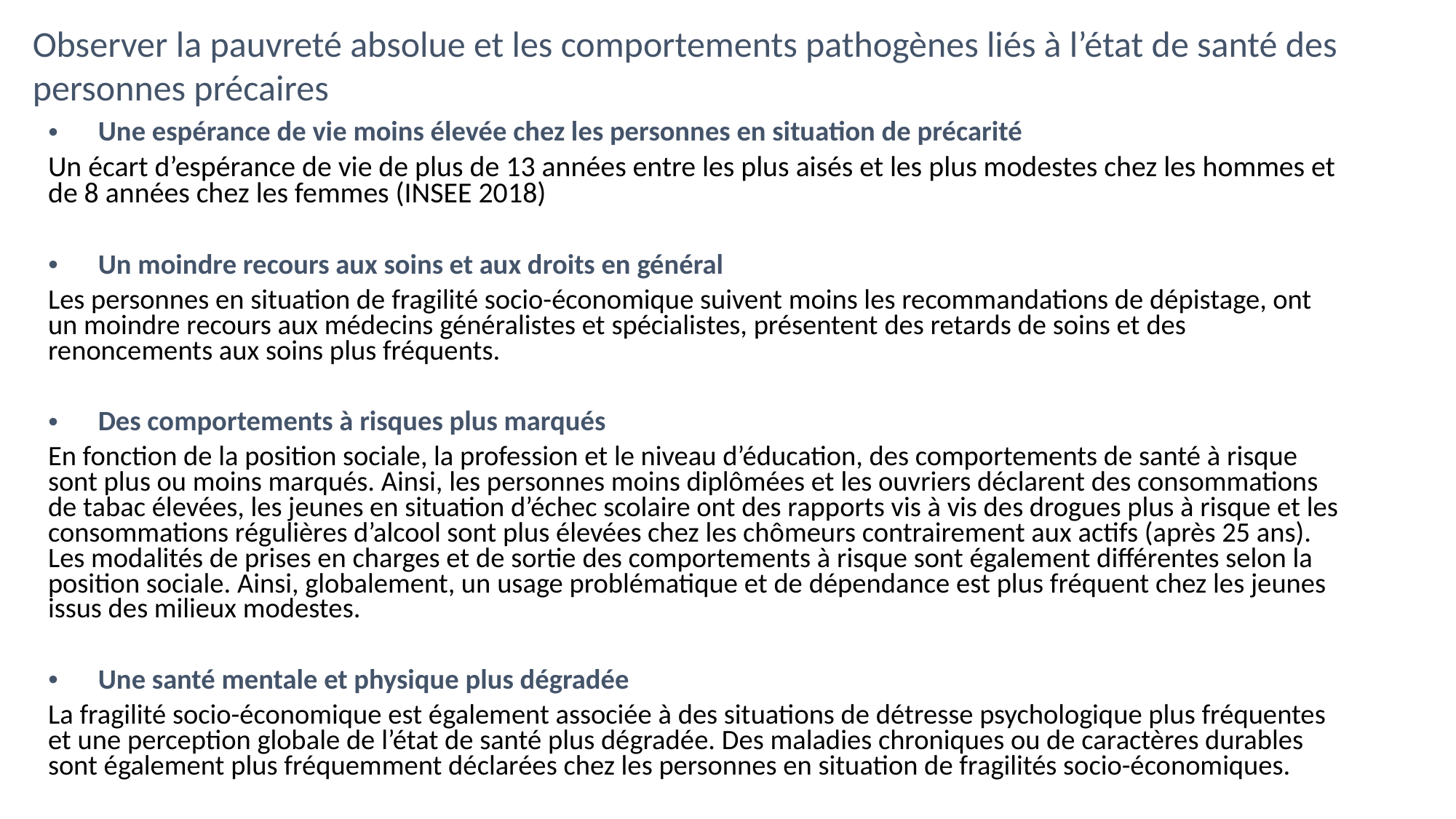

Observer la pauvreté absolue et les comportements pathogènes liés à l’état de santé des personnes précaires
Une espérance de vie moins élevée chez les personnes en situation de précarité
Un écart d’espérance de vie de plus de 13 années entre les plus aisés et les plus modestes chez les hommes et de 8 années chez les femmes (INSEE 2018)

Un moindre recours aux soins et aux droits en général
Les personnes en situation de fragilité socio-économique suivent moins les recommandations de dépistage, ont un moindre recours aux médecins généralistes et spécialistes, présentent des retards de soins et des renoncements aux soins plus fréquents.

Des comportements à risques plus marqués
En fonction de la position sociale, la profession et le niveau d’éducation, des comportements de santé à risque sont plus ou moins marqués. Ainsi, les personnes moins diplômées et les ouvriers déclarent des consommations de tabac élevées, les jeunes en situation d’échec scolaire ont des rapports vis à vis des drogues plus à risque et les consommations régulières d’alcool sont plus élevées chez les chômeurs contrairement aux actifs (après 25 ans). Les modalités de prises en charges et de sortie des comportements à risque sont également différentes selon la position sociale. Ainsi, globalement, un usage problématique et de dépendance est plus fréquent chez les jeunes issus des milieux modestes.

Une santé mentale et physique plus dégradée
La fragilité socio-économique est également associée à des situations de détresse psychologique plus fréquentes et une perception globale de l’état de santé plus dégradée. Des maladies chroniques ou de caractères durables sont également plus fréquemment déclarées chez les personnes en situation de fragilités socio-économiques.